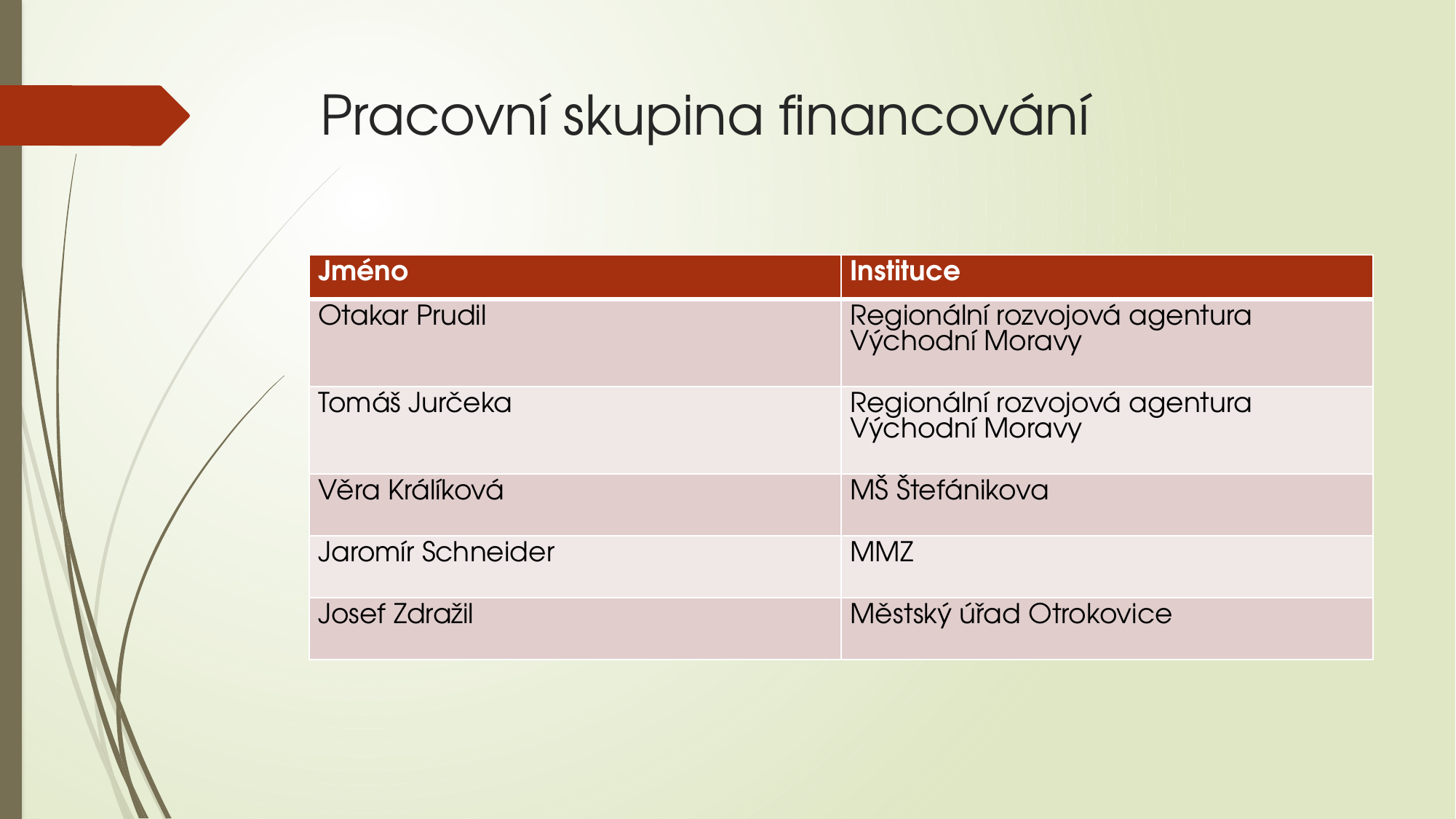

# Pracovní skupina financování
| Jméno | Instituce |
| --- | --- |
| Otakar Prudil | Regionální rozvojová agentura Východní Moravy |
| Tomáš Jurčeka | Regionální rozvojová agentura Východní Moravy |
| Věra Králíková | MŠ Štefánikova |
| Jaromír Schneider | MMZ |
| Josef Zdražil | Městský úřad Otrokovice |